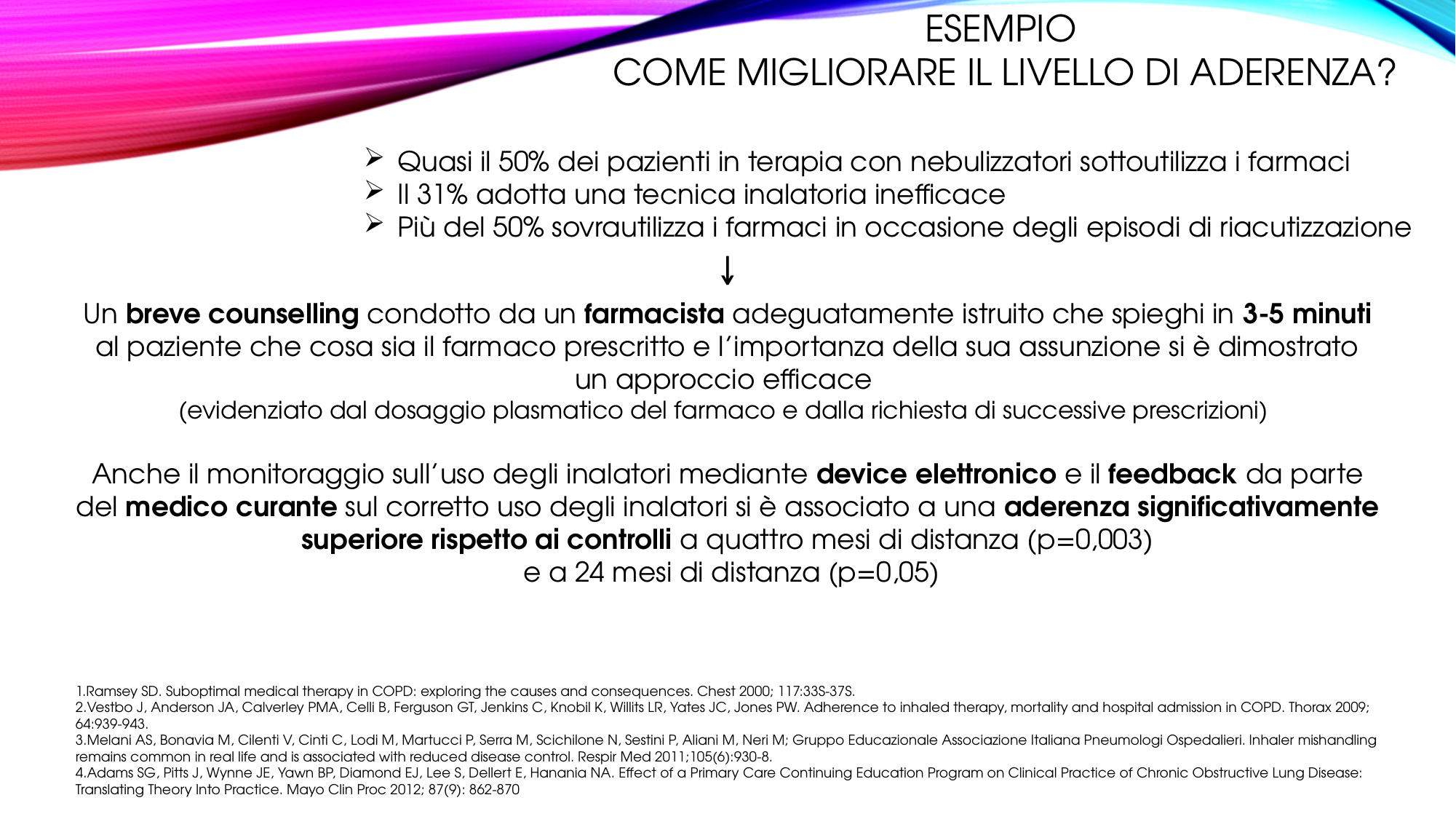

ESEMPIO
 COME MIGLIORARE IL LIVELLO DI ADERENZA?
Quasi il 50% dei pazienti in terapia con nebulizzatori sottoutilizza i farmaci
Il 31% adotta una tecnica inalatoria inefficace
Più del 50% sovrautilizza i farmaci in occasione degli episodi di riacutizzazione
↓
Un breve counselling condotto da un farmacista adeguatamente istruito che spieghi in 3-5 minuti al paziente che cosa sia il farmaco prescritto e l’importanza della sua assunzione si è dimostrato un approccio efficace
(evidenziato dal dosaggio plasmatico del farmaco e dalla richiesta di successive prescrizioni)

Anche il monitoraggio sull’uso degli inalatori mediante device elettronico e il feedback da parte del medico curante sul corretto uso degli inalatori si è associato a una aderenza significativamente superiore rispetto ai controlli a quattro mesi di distanza (p=0,003)
 e a 24 mesi di distanza (p=0,05)
Ramsey SD. Suboptimal medical therapy in COPD: exploring the causes and consequences. Chest 2000; 117:33S-37S.
Vestbo J, Anderson JA, Calverley PMA, Celli B, Ferguson GT, Jenkins C, Knobil K, Willits LR, Yates JC, Jones PW. Adherence to inhaled therapy, mortality and hospital admission in COPD. Thorax 2009; 64:939-943.
Melani AS, Bonavia M, Cilenti V, Cinti C, Lodi M, Martucci P, Serra M, Scichilone N, Sestini P, Aliani M, Neri M; Gruppo Educazionale Associazione Italiana Pneumologi Ospedalieri. Inhaler mishandling remains common in real life and is associated with reduced disease control. Respir Med 2011;105(6):930-8.
Adams SG, Pitts J, Wynne JE, Yawn BP, Diamond EJ, Lee S, Dellert E, Hanania NA. Effect of a Primary Care Continuing Education Program on Clinical Practice of Chronic Obstructive Lung Disease: Translating Theory Into Practice. Mayo Clin Proc 2012; 87(9): 862-870